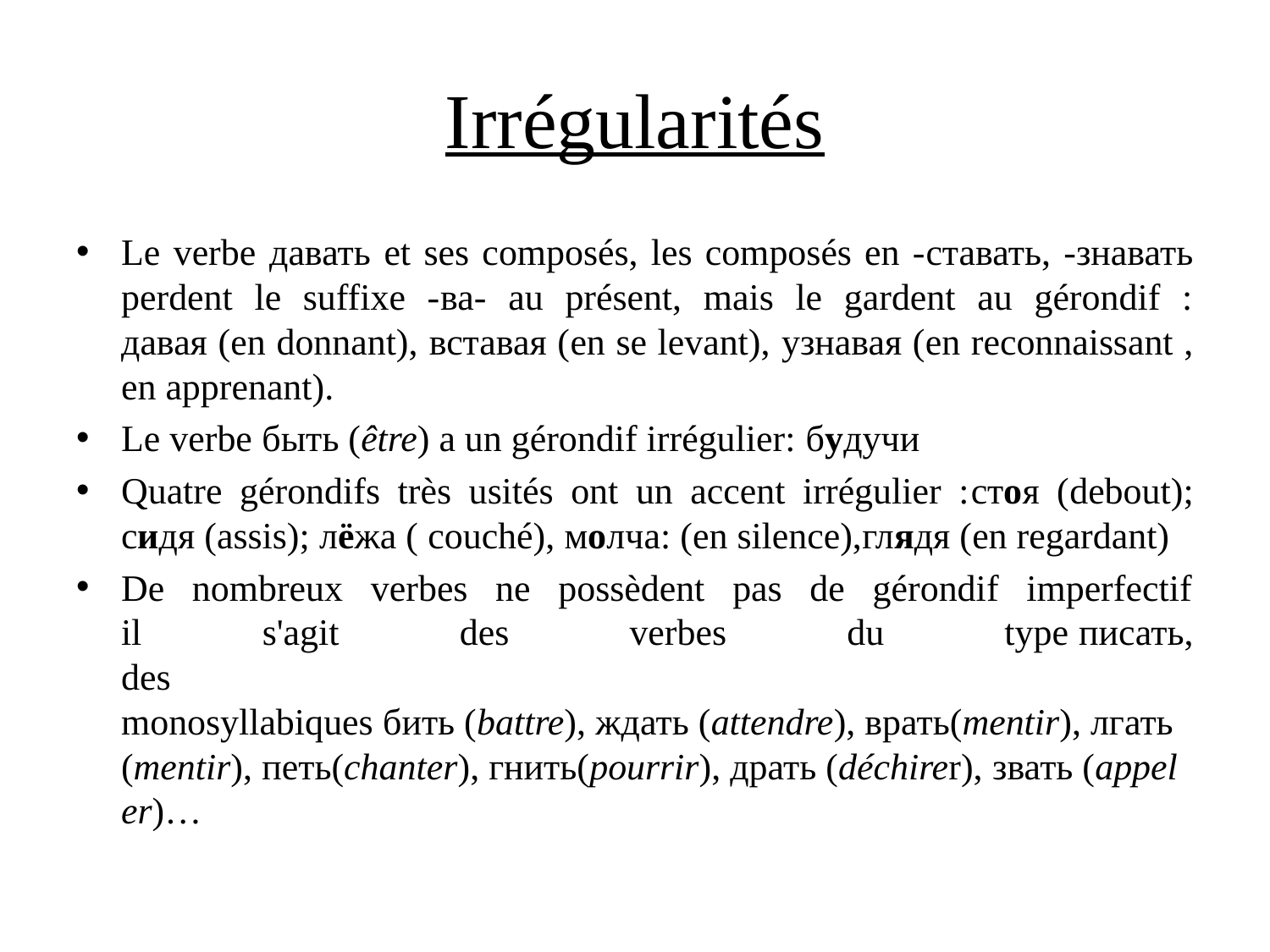

# Irrégularités
Le verbe давать et ses composés, les composés en -ставать, -знавать perdent le suffixe -ва- au présent, mais le gardent au gérondif :
давая (en donnant), вставая (en se levant), узнавая (en reconnaissant , en apprenant).
Le verbe быть (être) a un gérondif irrégulier: будучи
Quatre gérondifs très usités ont un accent irrégulier :стоя (debout); сидя (assis); лёжа ( couché), молча: (en silence),глядя (en regardant)
De nombreux verbes ne possèdent pas de gérondif imperfectif
il s'agit des verbes du type писать,
des monosyllabiques бить (battre), ждать (attendre), врать(mentir), лгать (mentir), петь(chanter), гнить(pourrir), драть (déchirer), звать (appeler)…